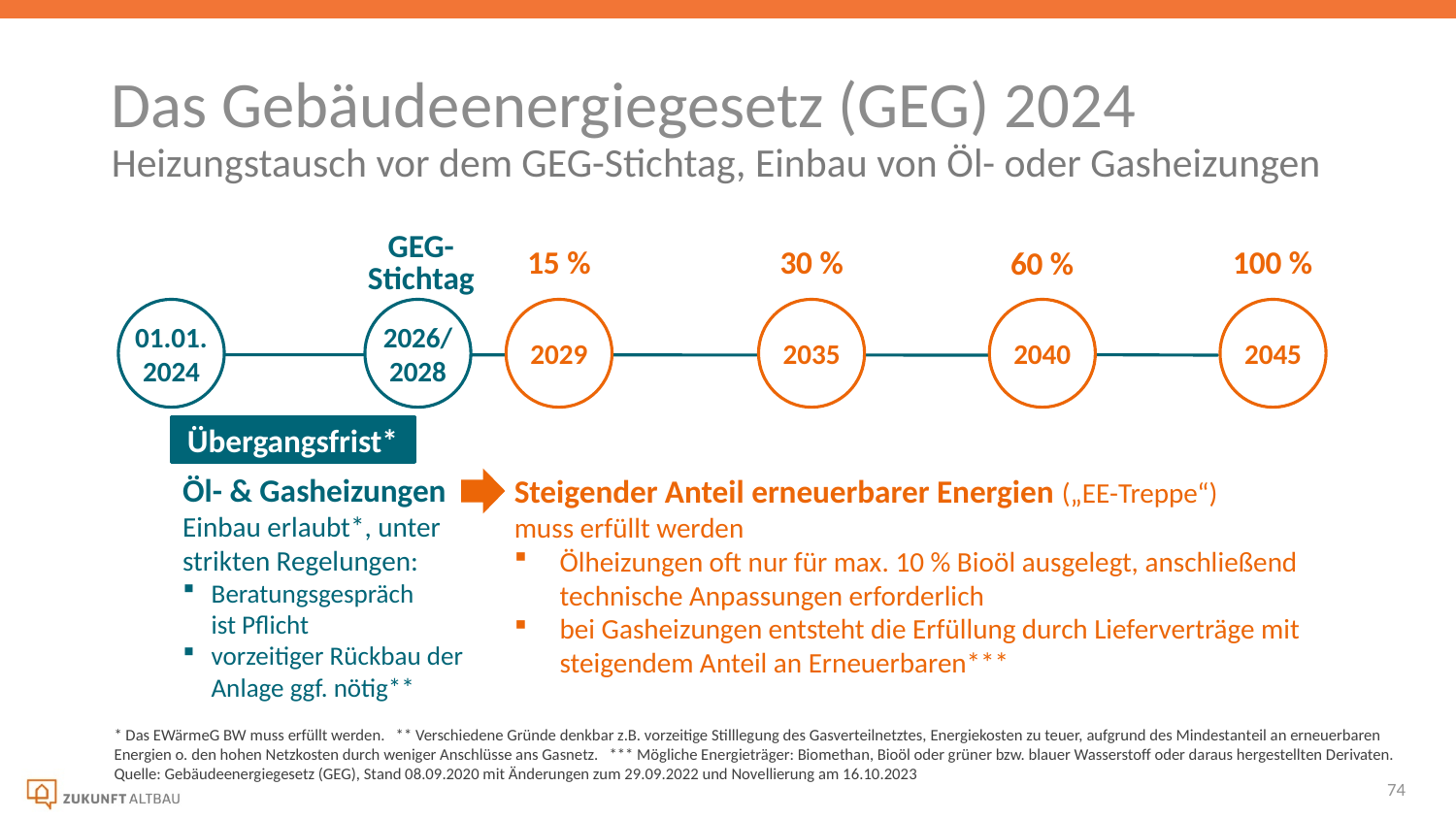

Das Gebäudeenergiegesetz (GEG) 2024
Heizungstausch vor dem GEG-Stichtag, Einbau von Öl- oder Gasheizungen
GEG-
Stichtag
15 %
30 %
100 %
60 %
01.01.
2024
2026/
2028
2029
2035
2040
2045

Übergangsfrist*
Öl- & Gasheizungen Einbau erlaubt*, unter strikten Regelungen:
Beratungsgespräch
ist Pflicht
vorzeitiger Rückbau der Anlage ggf. nötig**
Steigender Anteil erneuerbarer Energien („EE-Treppe“)
muss erfüllt werden
Ölheizungen oft nur für max. 10 % Bioöl ausgelegt, anschließend technische Anpassungen erforderlich
bei Gasheizungen entsteht die Erfüllung durch Lieferverträge mit steigendem Anteil an Erneuerbaren***

* Das EWärmeG BW muss erfüllt werden.   ** Verschiedene Gründe denkbar z.B. vorzeitige Stilllegung des Gasverteilnetztes, Energiekosten zu teuer, aufgrund des Mindestanteil an erneuerbaren Energien o. den hohen Netzkosten durch weniger Anschlüsse ans Gasnetz.   *** Mögliche Energieträger: Biomethan, Bioöl oder grüner bzw. blauer Wasserstoff oder daraus hergestellten Derivaten.
Quelle: Gebäudeenergiegesetz (GEG), Stand 08.09.2020 mit Änderungen zum 29.09.2022 und Novellierung am 16.10.2023